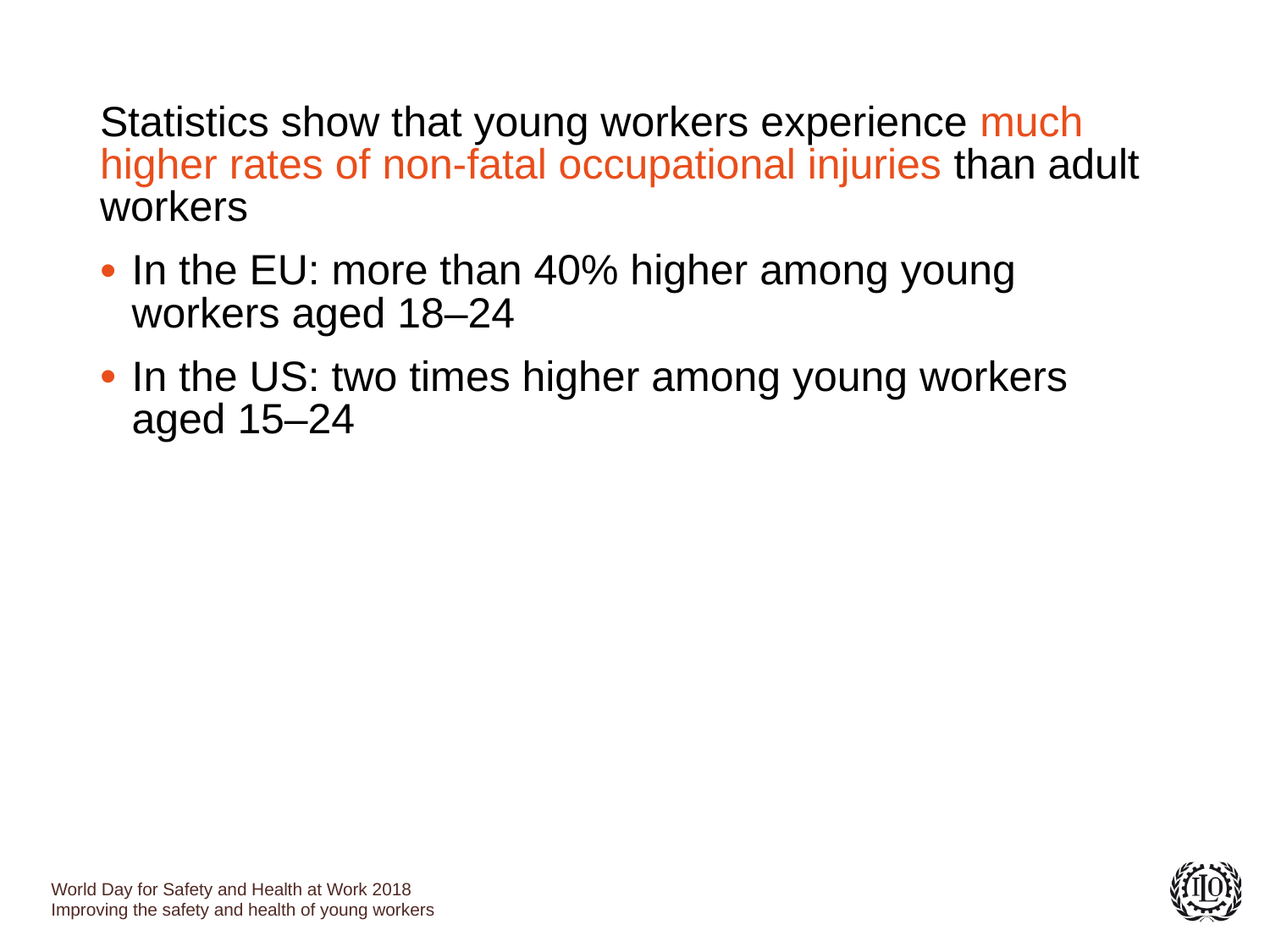

Statistics show that young workers experience much higher rates of non-fatal occupational injuries than adult workers
In the EU: more than 40% higher among young    workers aged 18–24
In the US: two times higher among young workers aged 15–24